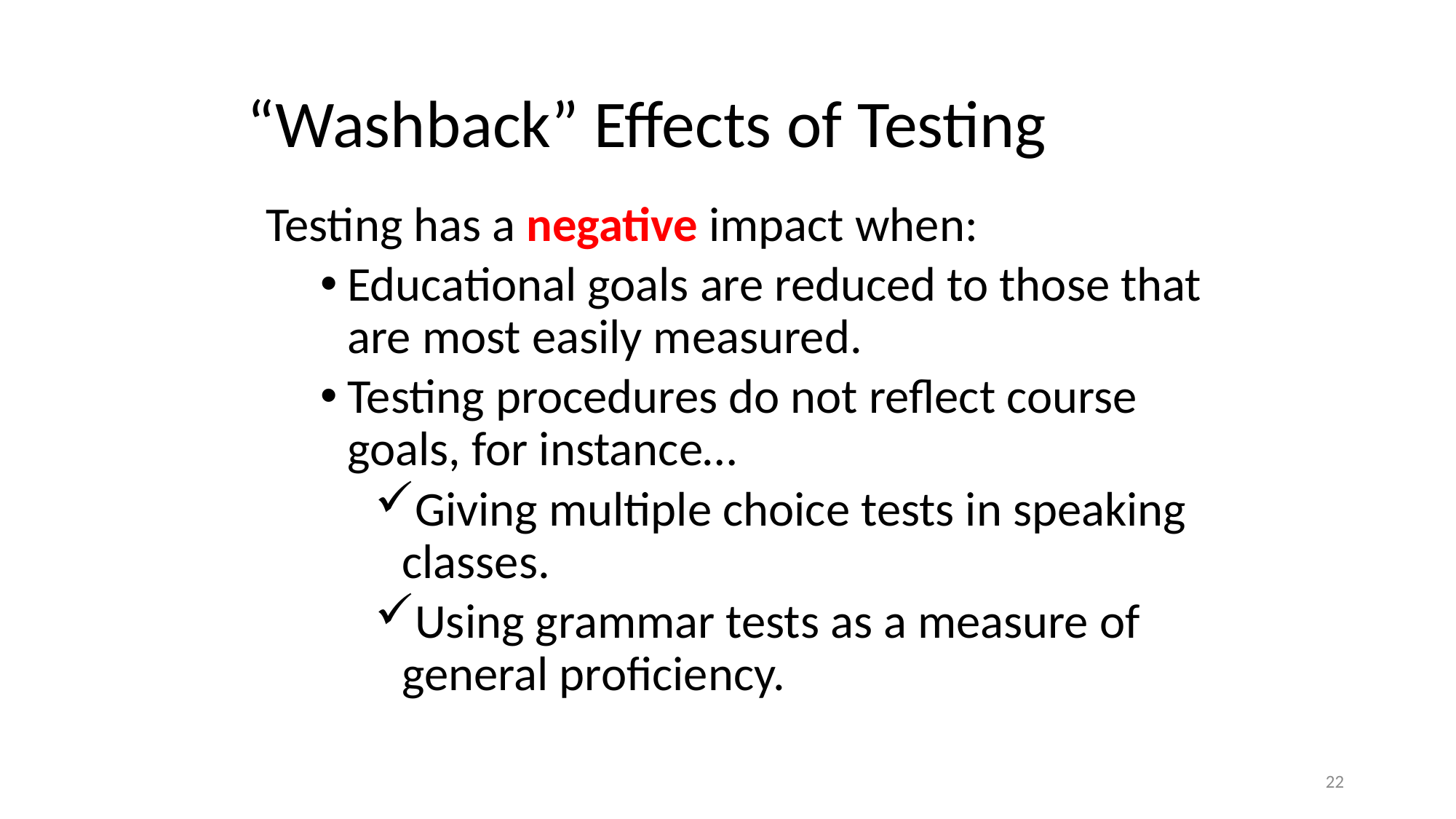

# “Washback” Effects of Testing
Testing has a negative impact when:
Educational goals are reduced to those that are most easily measured.
Testing procedures do not reflect course goals, for instance…
Giving multiple choice tests in speaking classes.
Using grammar tests as a measure of general proficiency.
22